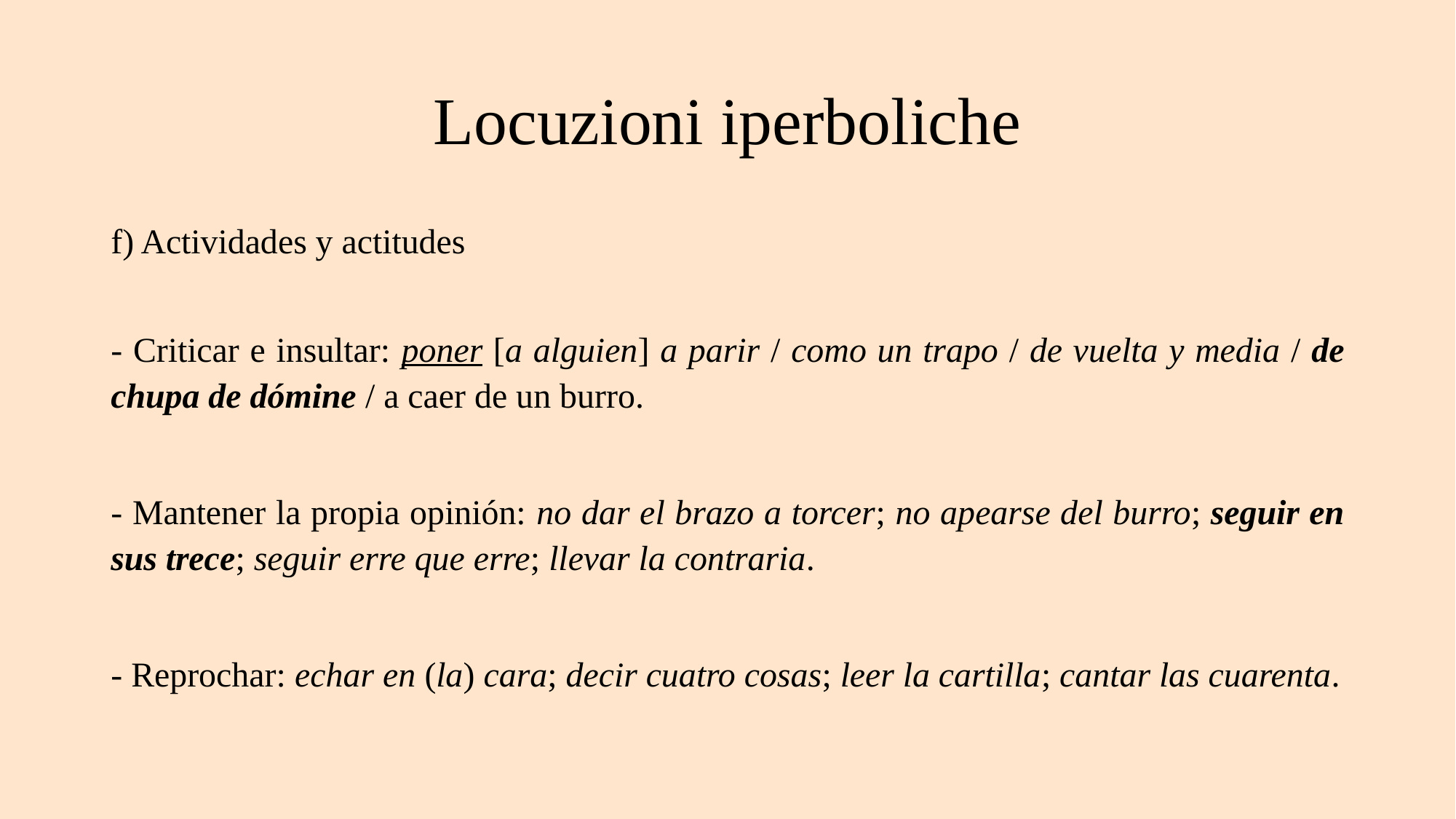

# Locuzioni iperboliche
f) Actividades y actitudes

- Criticar e insultar: poner [a alguien] a parir / como un trapo / de vuelta y media / de chupa de dómine / a caer de un burro.

- Mantener la propia opinión: no dar el brazo a torcer; no apearse del burro; seguir en sus trece; seguir erre que erre; llevar la contraria.

- Reprochar: echar en (la) cara; decir cuatro cosas; leer la cartilla; cantar las cuarenta.